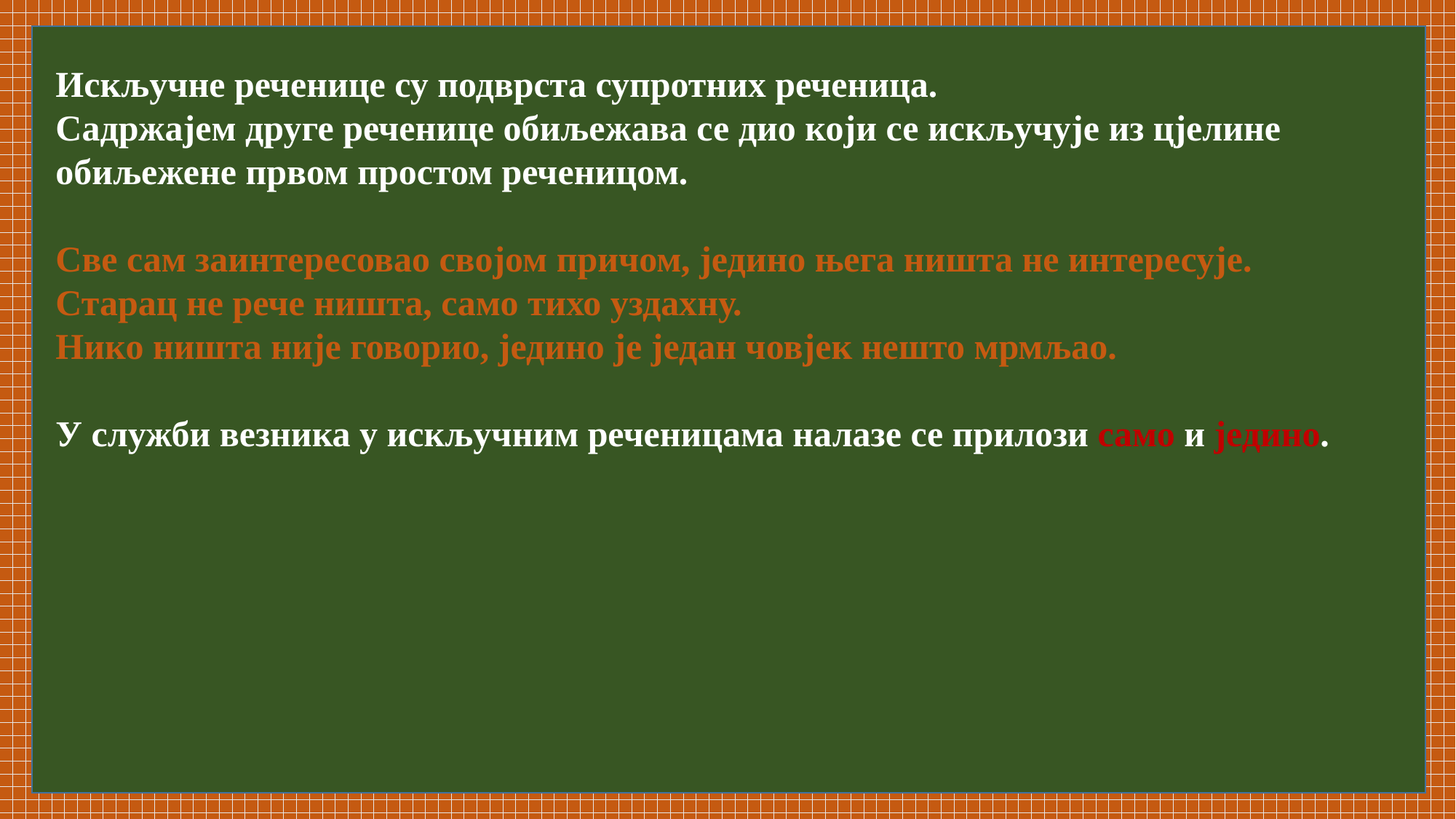

Искључне реченице су подврста супротних реченица.
Садржајем друге реченице обиљежава се дио који се искључује из цјелине обиљежене првом простом реченицом.

Све сам заинтересовао својом причом, једино њега ништа не интересује.
Старац не рече ништа, само тихо уздахну.
Нико ништа није говорио, једино је један човјек нешто мрмљао.

У служби везника у искључним реченицама налазе се прилози само и једино.